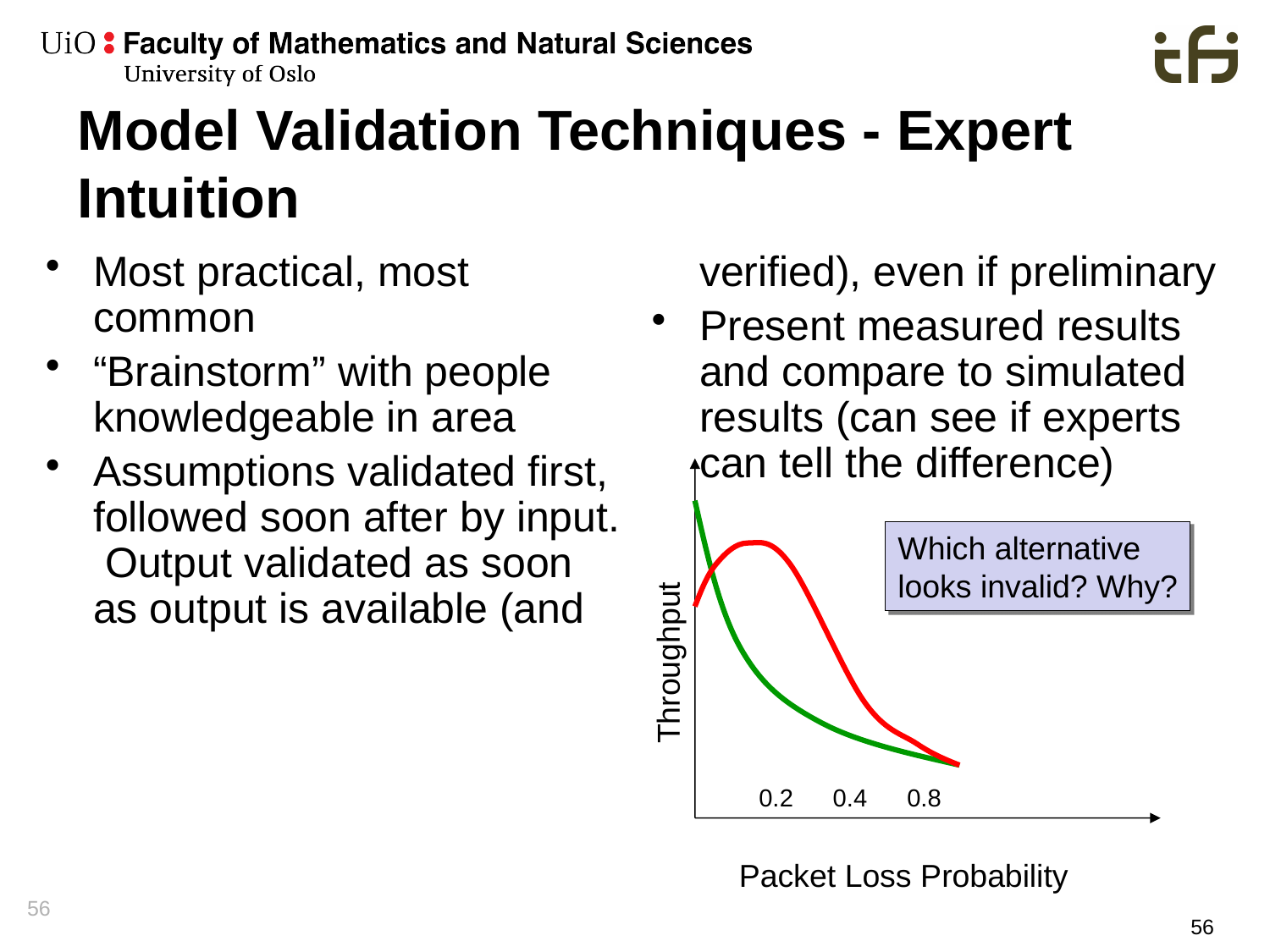

# Model Validation Techniques - Expert Intuition
Most practical, most common
“Brainstorm” with people knowledgeable in area
Assumptions validated first, followed soon after by input.  Output validated as soon as output is available (and verified), even if preliminary
Present measured results and compare to simulated results (can see if experts can tell the difference)

Which alternative
looks invalid? Why?

Throughput
0.2
0.4
0.8

Packet Loss Probability
56